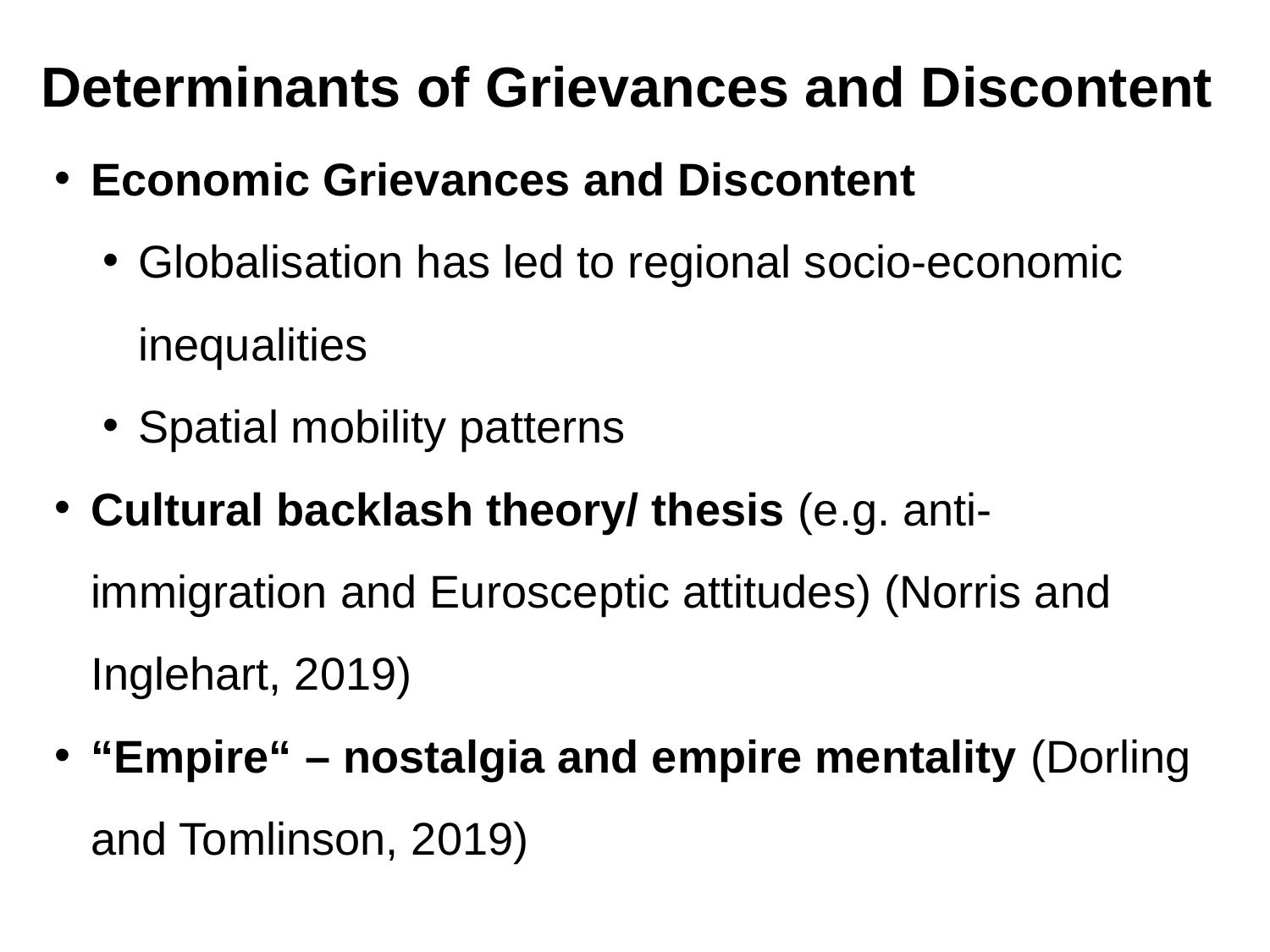

# Determinants of Grievances and Discontent
Economic Grievances and Discontent
Globalisation has led to regional socio-economic inequalities
Spatial mobility patterns
Cultural backlash theory/ thesis (e.g. anti-immigration and Eurosceptic attitudes) (Norris and Inglehart, 2019)
“Empire“ – nostalgia and empire mentality (Dorling and Tomlinson, 2019)